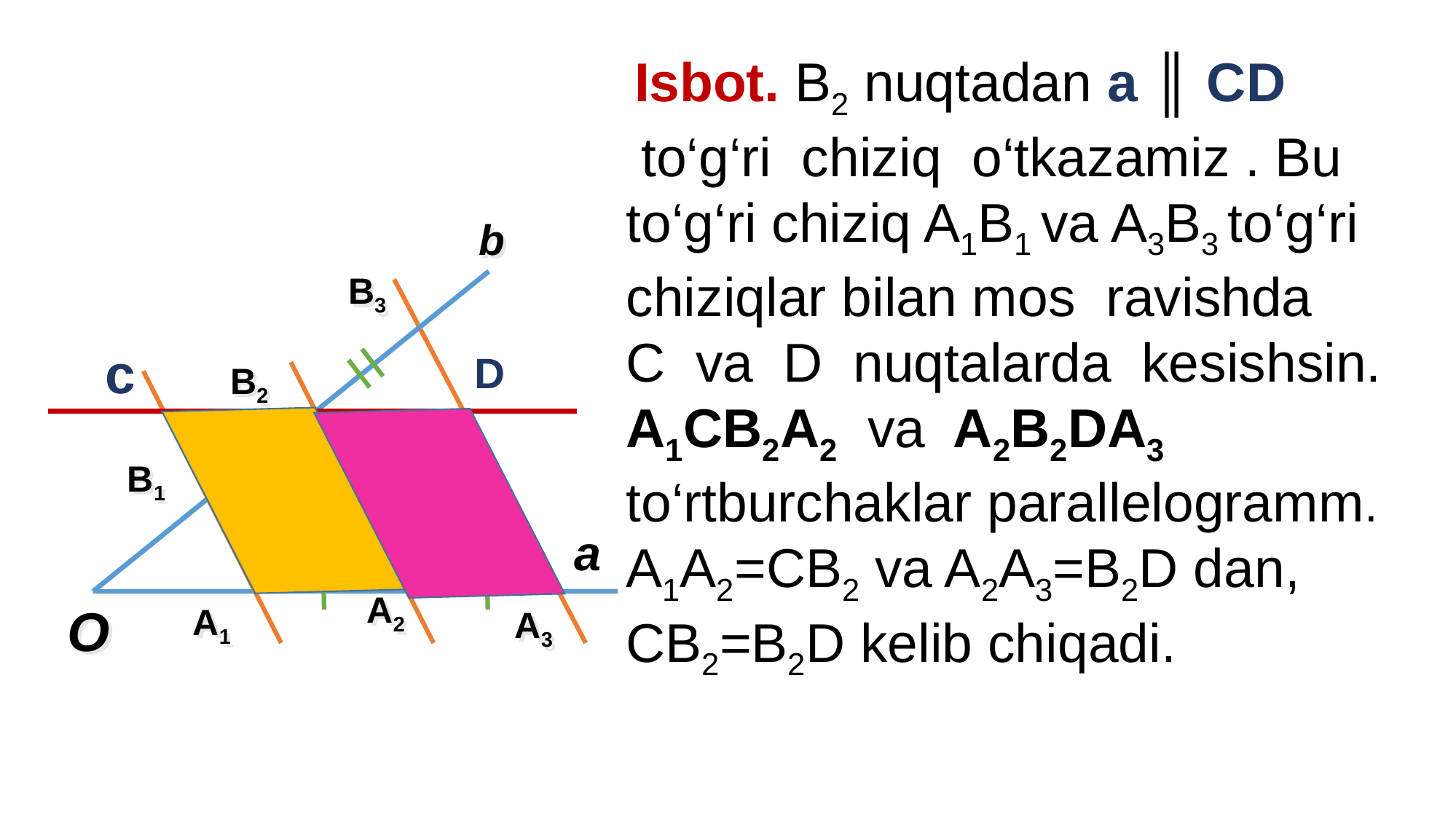

FALES TEOREMASI
 Isbot. B2 nuqtadan a ║ CD
 to‘g‘ri  chiziq  o‘tkazamiz . Bu to‘g‘ri chiziq A1B1 va A3B3 to‘g‘ri chiziqlar bilan mos  ravishda
C  va  D  nuqtalarda  kesishsin. A1CB2A2  va  A2B2DA3  to‘rtburchaklar parallelogramm.
A1A2=CB2 va A2A3=B2D dan, CB2=B2D kelib chiqadi.
b
B3
c
D
B2

B1
a
A2
O
A1
A3